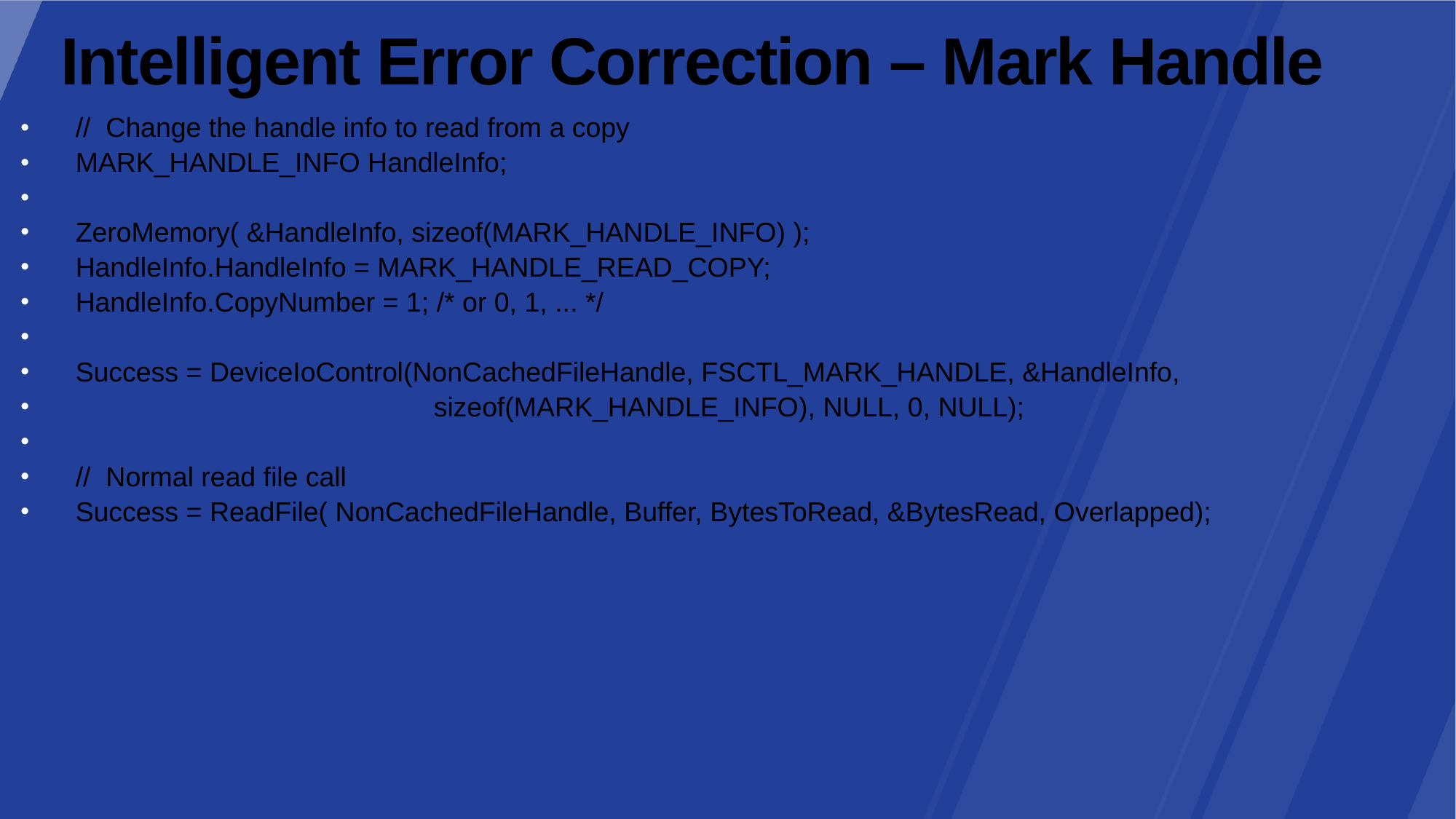

# Intelligent Error Correction – Mark Handle
//  Change the handle info to read from a copy
MARK_HANDLE_INFO HandleInfo;

ZeroMemory( &HandleInfo, sizeof(MARK_HANDLE_INFO) );
HandleInfo.HandleInfo = MARK_HANDLE_READ_COPY;
HandleInfo.CopyNumber = 1; /* or 0, 1, ... */

Success = DeviceIoControl(NonCachedFileHandle, FSCTL_MARK_HANDLE, &HandleInfo,
			    sizeof(MARK_HANDLE_INFO), NULL, 0, NULL);

//  Normal read file call
Success = ReadFile( NonCachedFileHandle, Buffer, BytesToRead, &BytesRead, Overlapped);